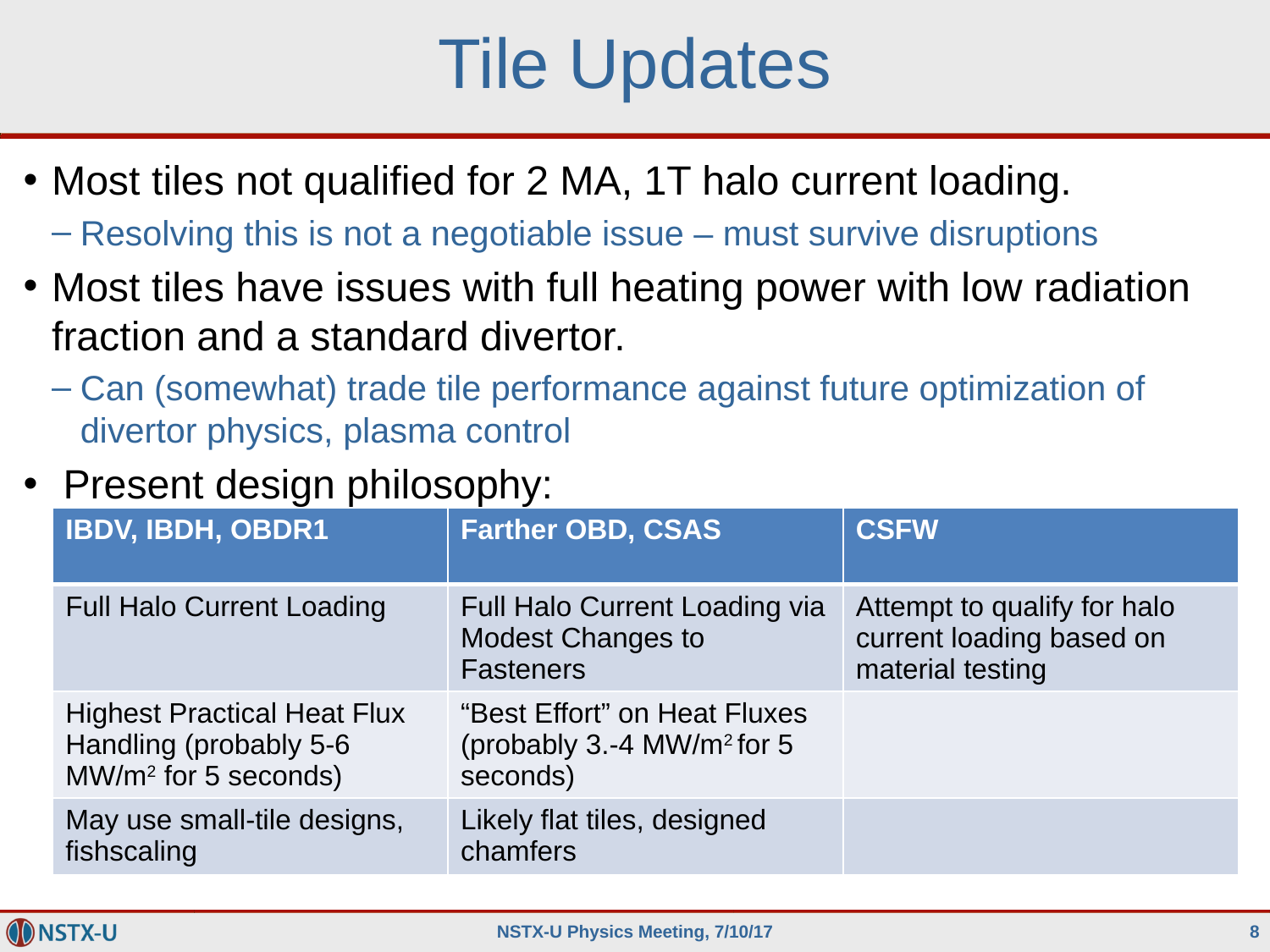

# Tile Updates
Most tiles not qualified for 2 MA, 1T halo current loading.
Resolving this is not a negotiable issue – must survive disruptions
Most tiles have issues with full heating power with low radiation fraction and a standard divertor.
Can (somewhat) trade tile performance against future optimization of divertor physics, plasma control
 Present design philosophy:
| IBDV, IBDH, OBDR1 | Farther OBD, CSAS | CSFW |
| --- | --- | --- |
| Full Halo Current Loading | Full Halo Current Loading via Modest Changes to Fasteners | Attempt to qualify for halo current loading based on material testing |
| Highest Practical Heat Flux Handling (probably 5-6 MW/m2 for 5 seconds) | “Best Effort” on Heat Fluxes (probably 3.-4 MW/m2 for 5 seconds) |  |
| May use small-tile designs, fishscaling | Likely flat tiles, designed chamfers |  |